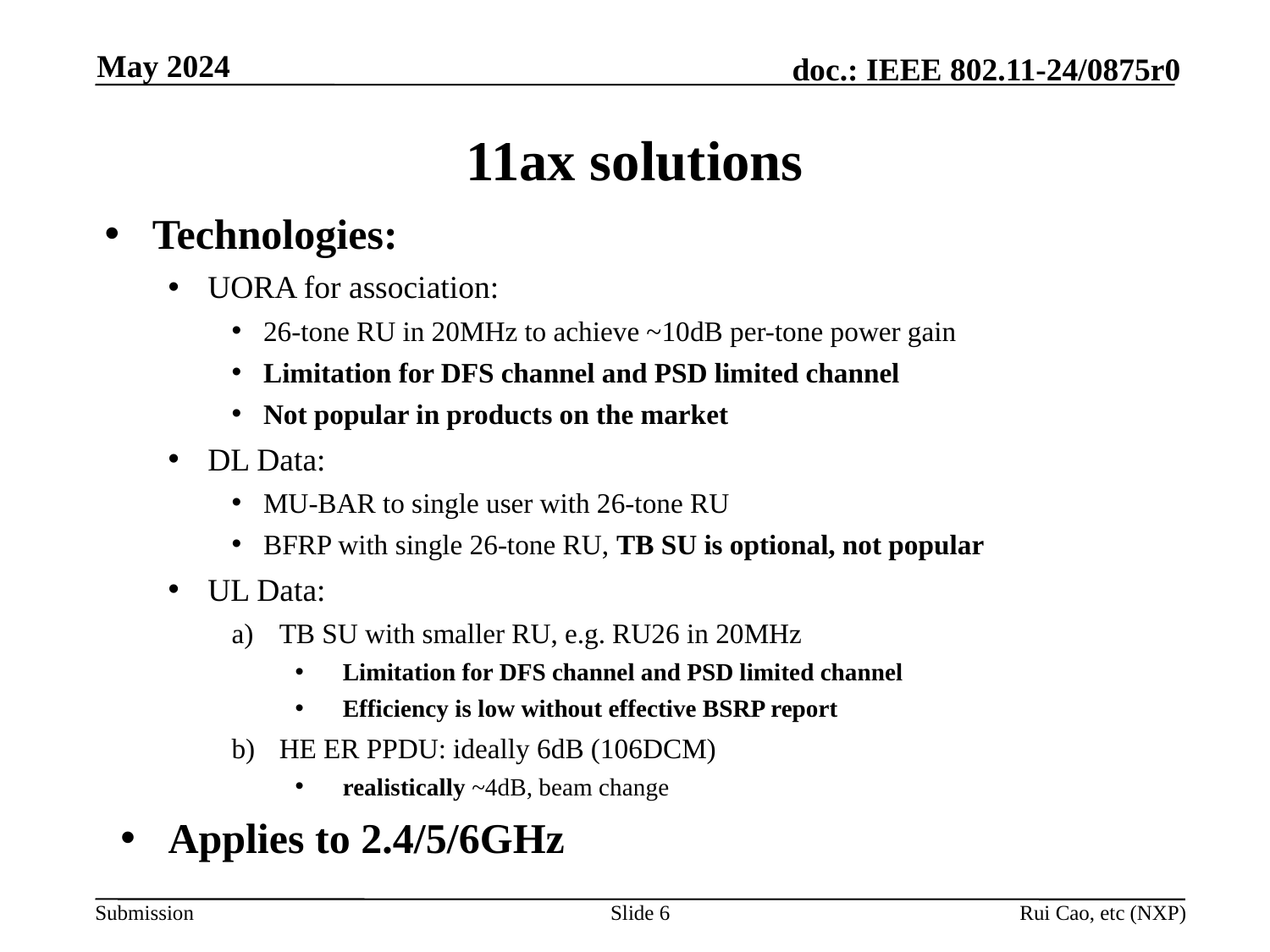

May 2024
# 11ax solutions
Technologies:
UORA for association:
26-tone RU in 20MHz to achieve ~10dB per-tone power gain
Limitation for DFS channel and PSD limited channel
Not popular in products on the market
DL Data:
MU-BAR to single user with 26-tone RU
BFRP with single 26-tone RU, TB SU is optional, not popular
UL Data:
TB SU with smaller RU, e.g. RU26 in 20MHz
Limitation for DFS channel and PSD limited channel
Efficiency is low without effective BSRP report
HE ER PPDU: ideally 6dB (106DCM)
realistically ~4dB, beam change
Applies to 2.4/5/6GHz

Slide 6
Rui Cao, etc (NXP)